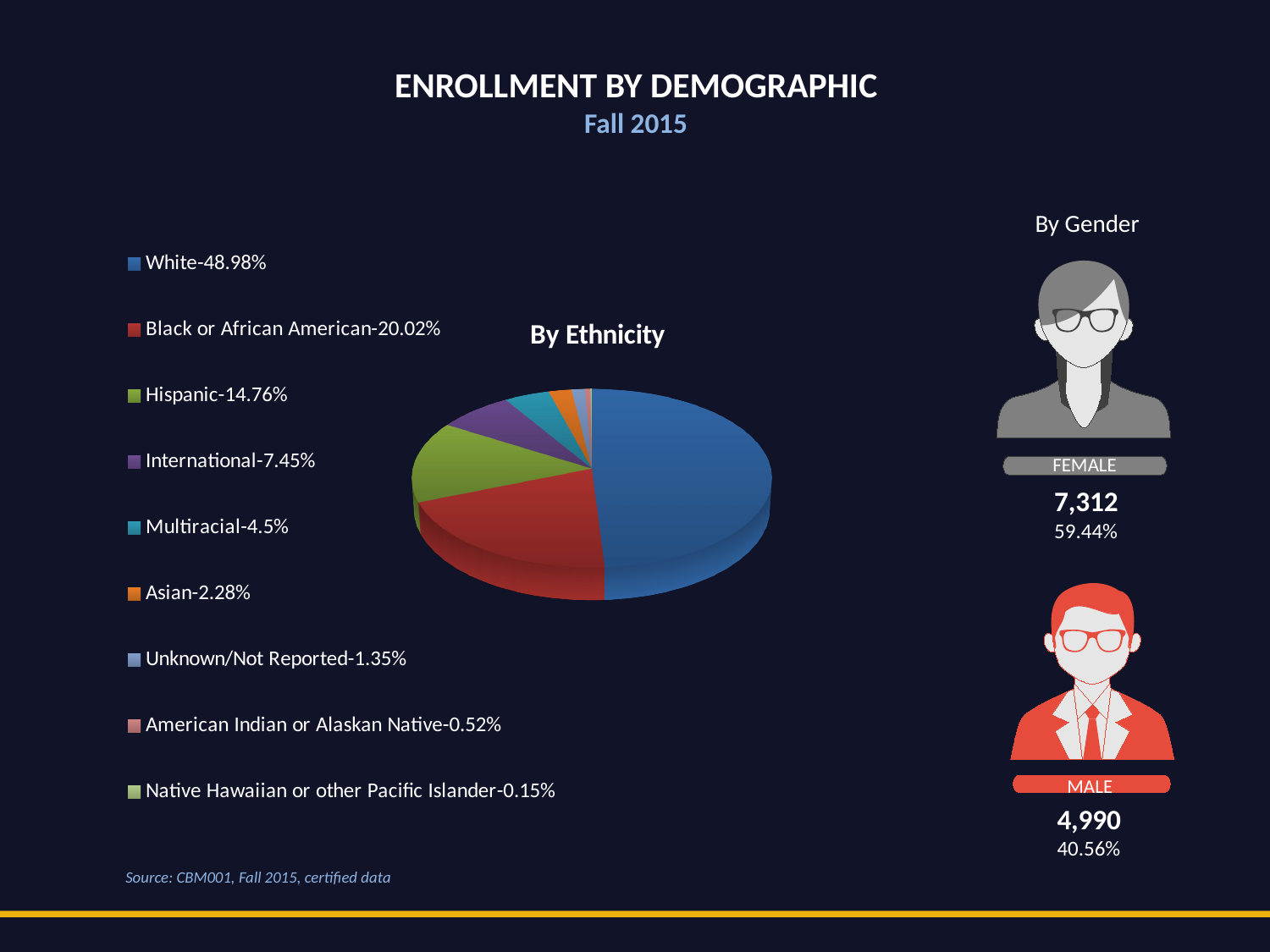

Enrollment by Demographic
Fall 2015

[unsupported chart]

| by Gender |  |  |
| --- | --- | --- |
| Gender | Count | Percent |
| Female | 7312 | 59.44% |
| Male | 4990 | 40.56% |
| Total | 12302 | 100.00% |
| Source: CBM001, Fall 2015, certified data |  |  |
By Gender

FEMALE
7,312
59.44%
| by Ethnicity |  |  |
| --- | --- | --- |
| Ethnicity | Count | Percent |
| White | 6025 | 48.98% |
| Black or African-American | 2463 | 20.02% |
| Hispanic | 1816 | 14.76% |
| International | 916 | 7.45% |
| Two or More Races | 553 | 4.50% |
| Asian | 281 | 2.28% |
| Unknown or Not Reported | 166 | 1.35% |
| American Indian or Alaskan Native | 64 | 0.52% |
| Native Hawaiian or Other Pacific Islander | 18 | 0.15% |
| TOTAL | 12302 | 100.00% |
| Source: CBM001, Fall 2015, certified data |  |  |

MALE
4,990
40.56%
Source: CBM001, Fall 2015, certified data